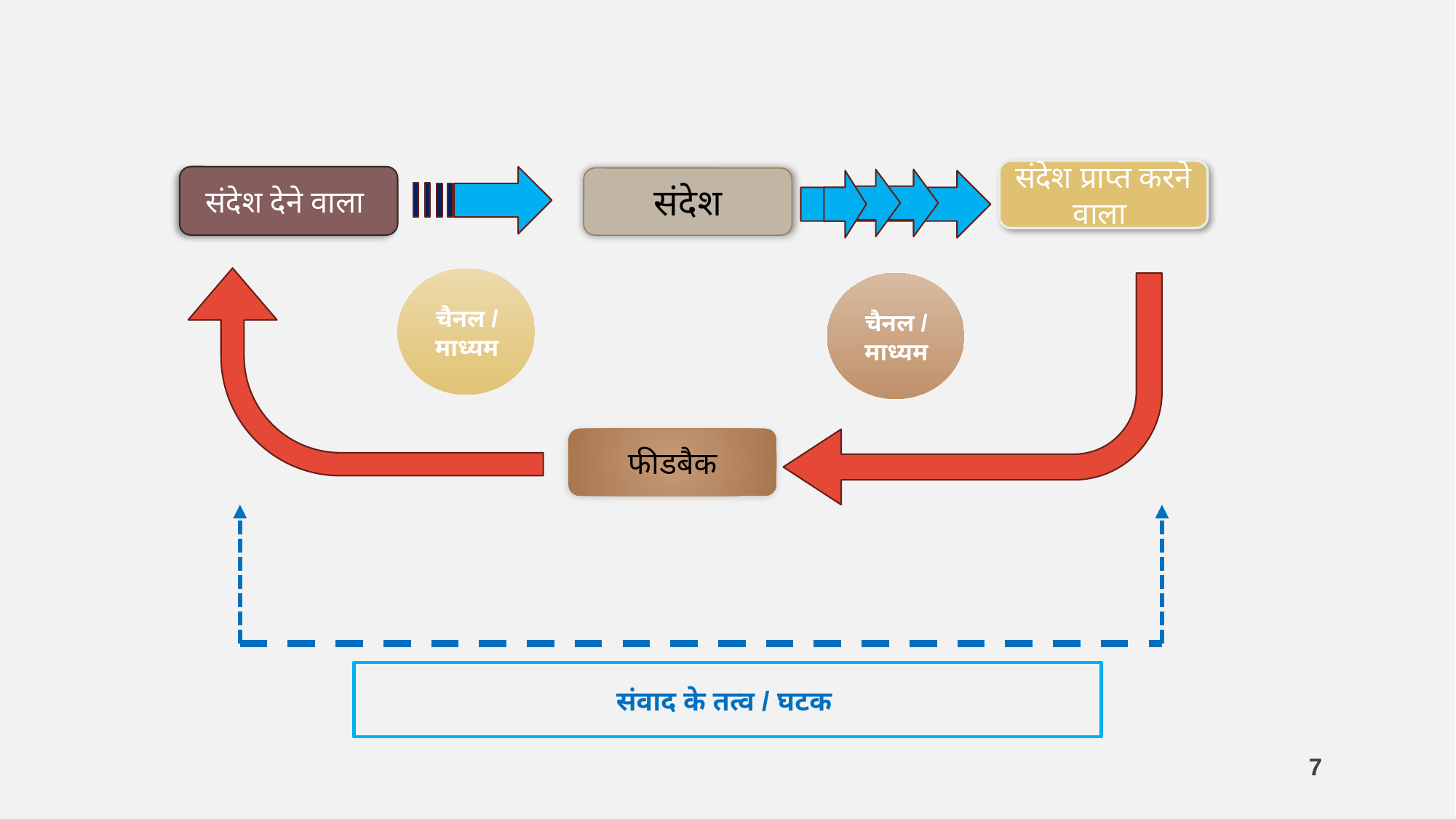

संदेश प्राप्त करने वाला
संदेश देने वाला

संदेश

चैनल / माध्यम

चैनल / माध्यम
फीडबैक
संवाद के तत्व / घटक
7